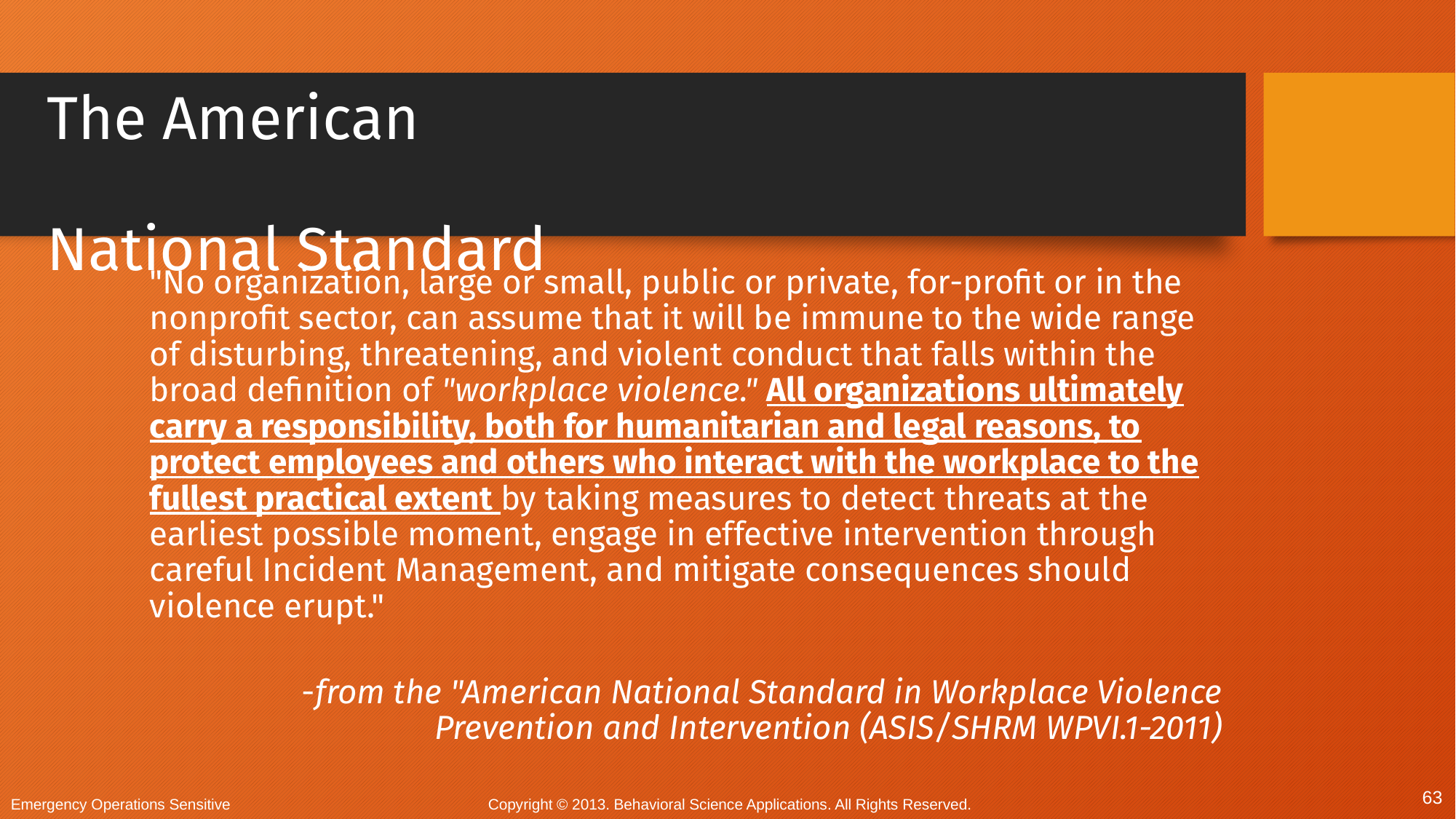

# The American                                     National Standard
"No organization, large or small, public or private, for-profit or in the nonprofit sector, can assume that it will be immune to the wide range of disturbing, threatening, and violent conduct that falls within the broad definition of "workplace violence." All organizations ultimately carry a responsibility, both for humanitarian and legal reasons, to protect employees and others who interact with the workplace to the fullest practical extent by taking measures to detect threats at the earliest possible moment, engage in effective intervention through careful Incident Management, and mitigate consequences should violence erupt."

-from the "American National Standard in Workplace Violence Prevention and Intervention (ASIS/SHRM WPVI.1-2011)

63